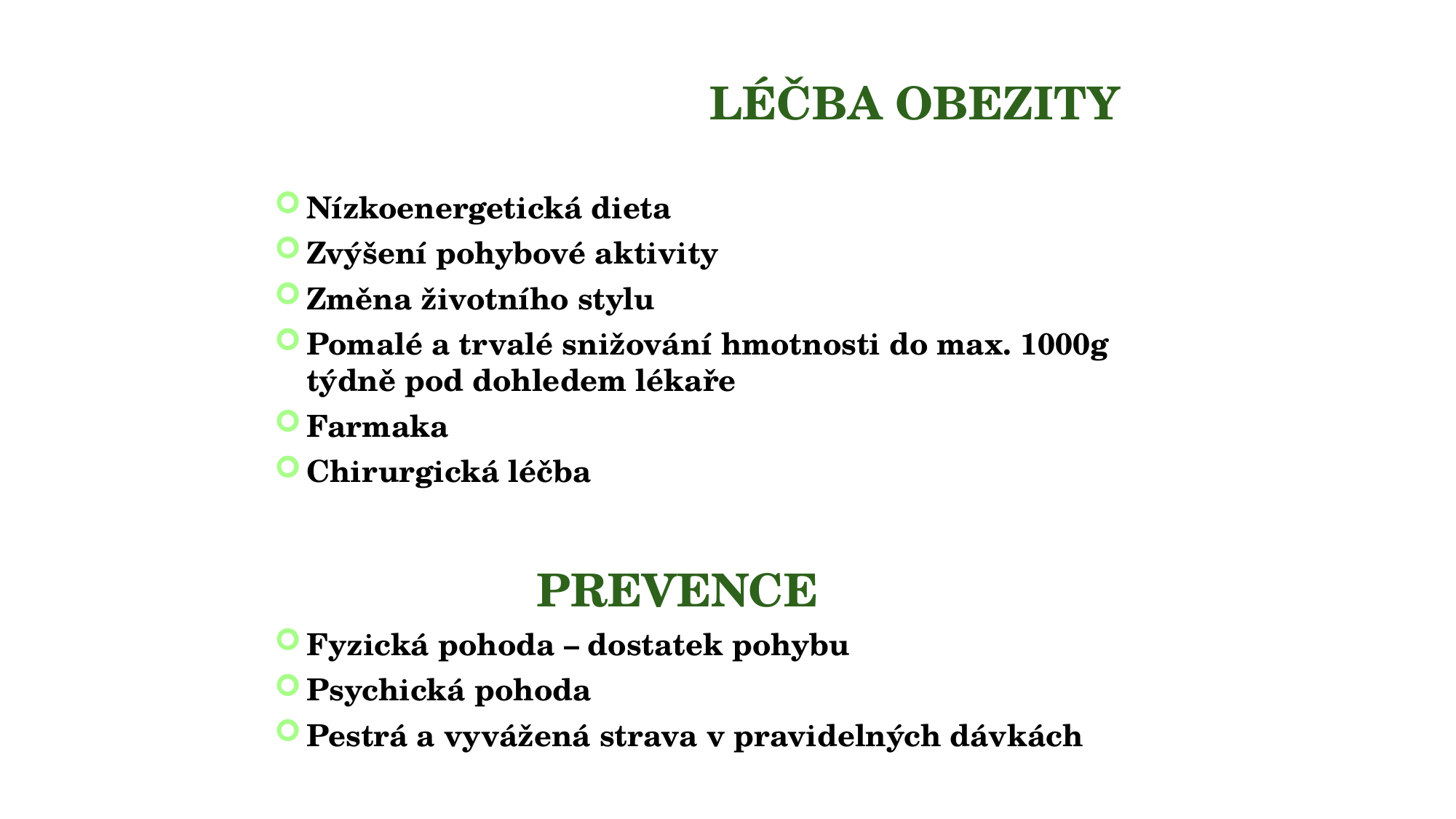

LÉČBA OBEZITY
Nízkoenergetická dieta
Zvýšení pohybové aktivity
Změna životního stylu
Pomalé a trvalé snižování hmotnosti do max. 1000g týdně pod dohledem lékaře
Farmaka
Chirurgická léčba

                    PREVENCE
Fyzická pohoda – dostatek pohybu
Psychická pohoda
Pestrá a vyvážená strava v pravidelných dávkách